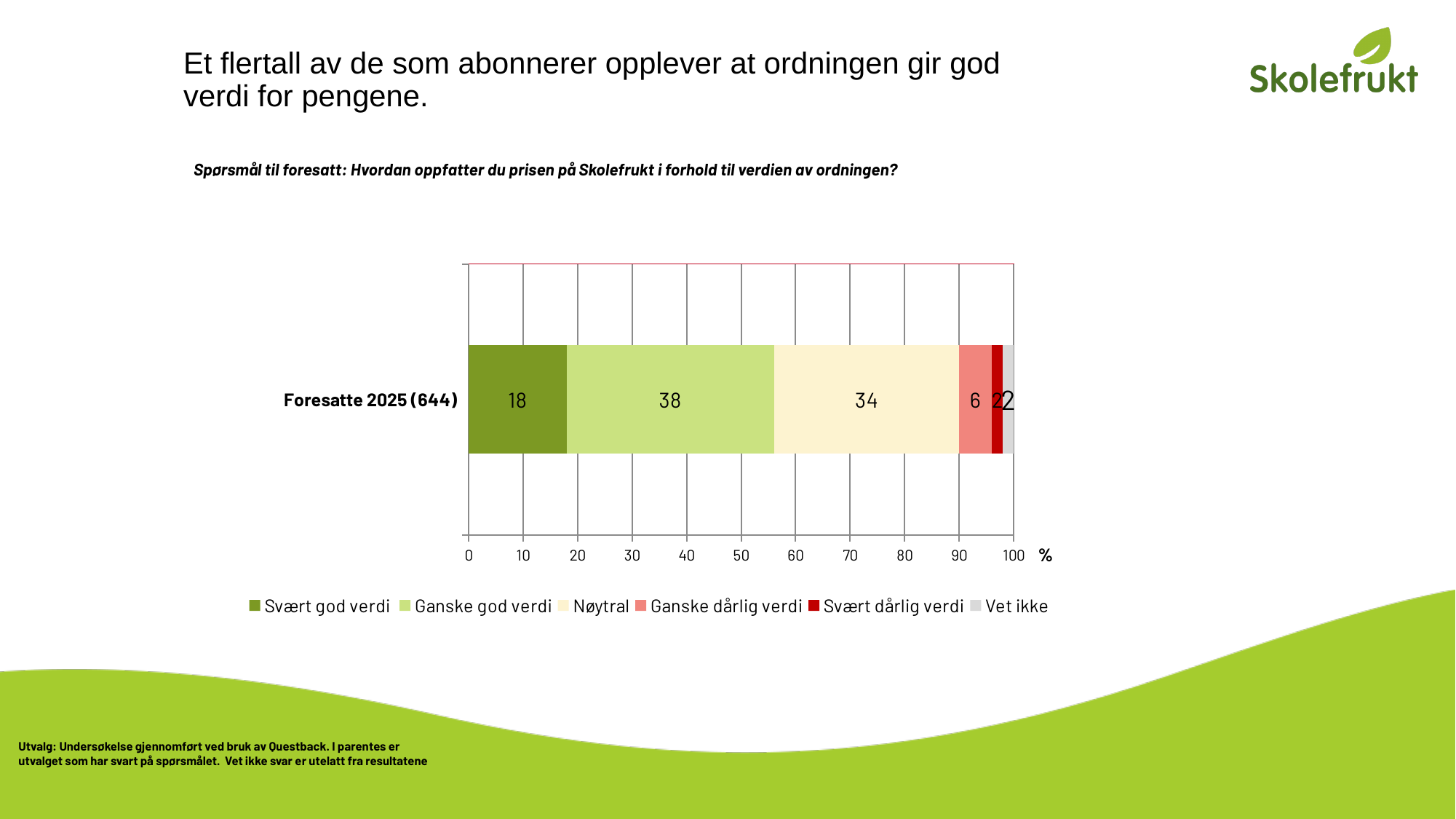

# Et flertall av de som abonnerer opplever at ordningen gir god verdi for pengene.
Spørsmål til foresatt: Hvordan oppfatter du prisen på Skolefrukt i forhold til verdien av ordningen?

### Chart

| Category | Svært god verdi  | Ganske god verdi | Nøytral | Ganske dårlig verdi | Svært dårlig verdi | Vet ikke |
|---|---|---|---|---|---|---|
| Foresatte 2025 (644) | 18.0 | 38.0 | 34.0 | 6.0 | 2.0 | 2.0 |
%
Utvalg: Undersøkelse gjennomført ved bruk av Questback. I parentes er utvalget som har svart på spørsmålet.  Vet ikke svar er utelatt fra resultatene